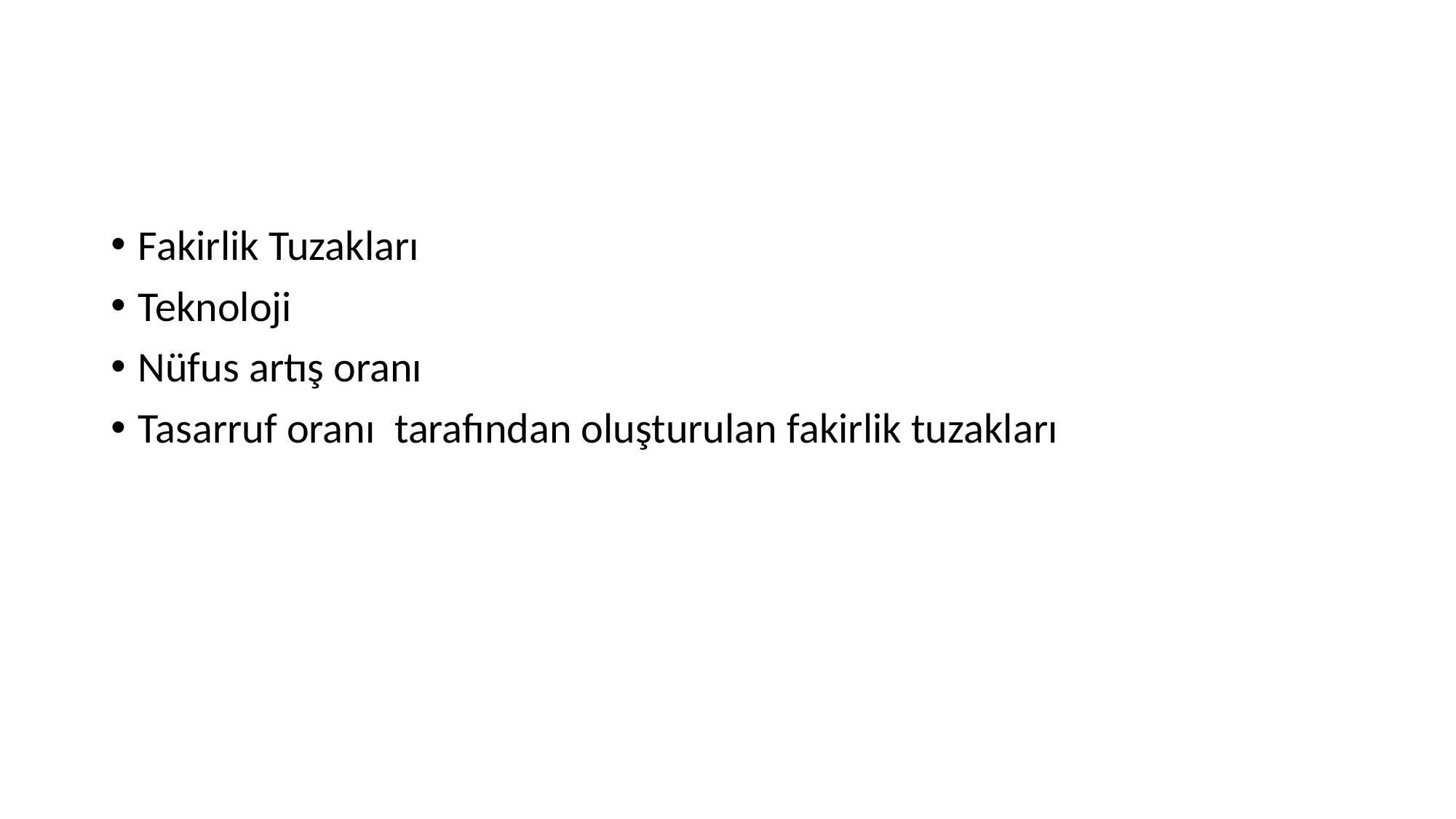

Fakirlik Tuzakları
Teknoloji
Nüfus artış oranı
Tasarruf oranı  tarafından oluşturulan fakirlik tuzakları